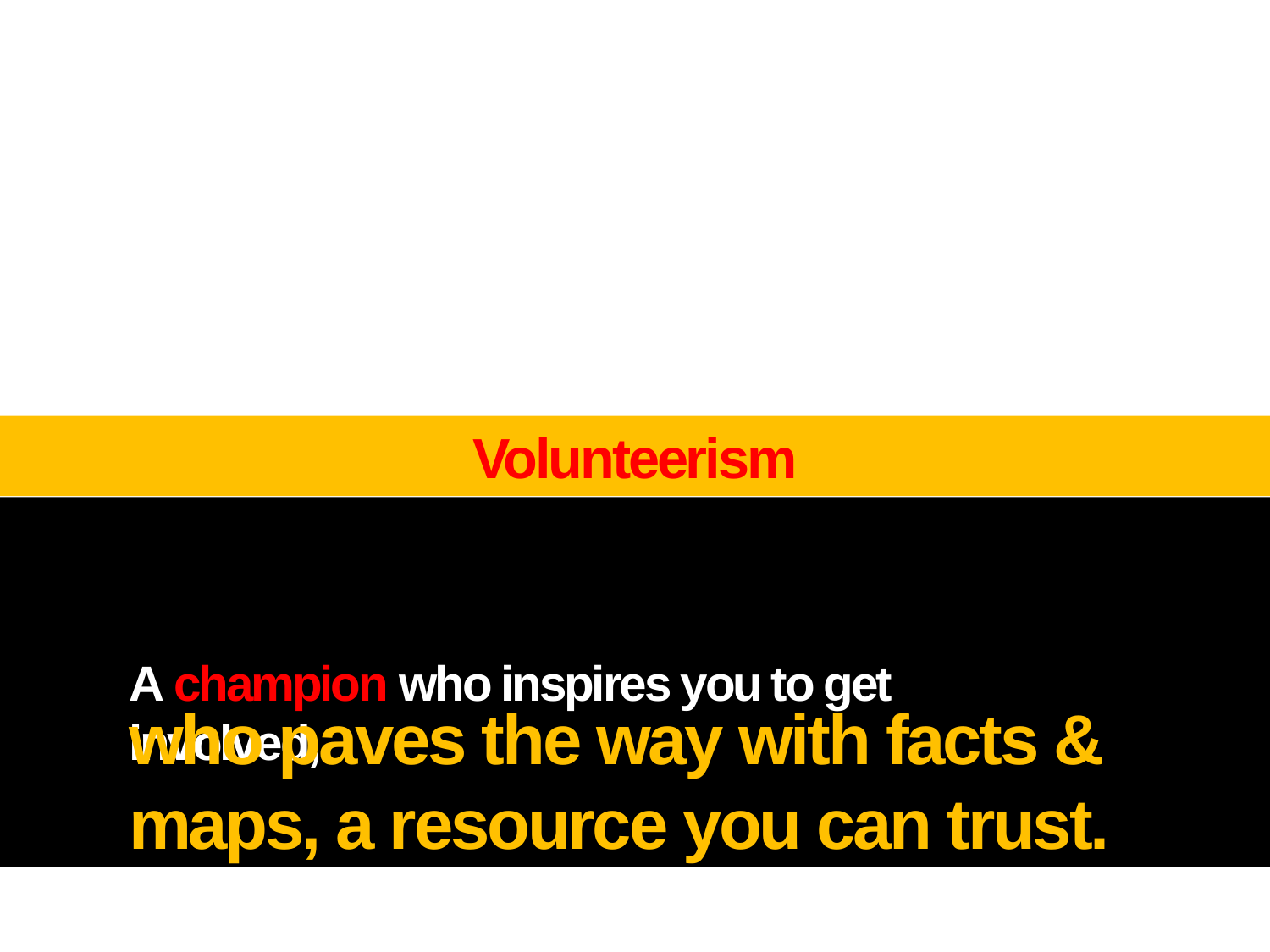

Volunteerism

A champion who inspires you to get involved,
who paves the way with facts & maps, a resource you can trust.